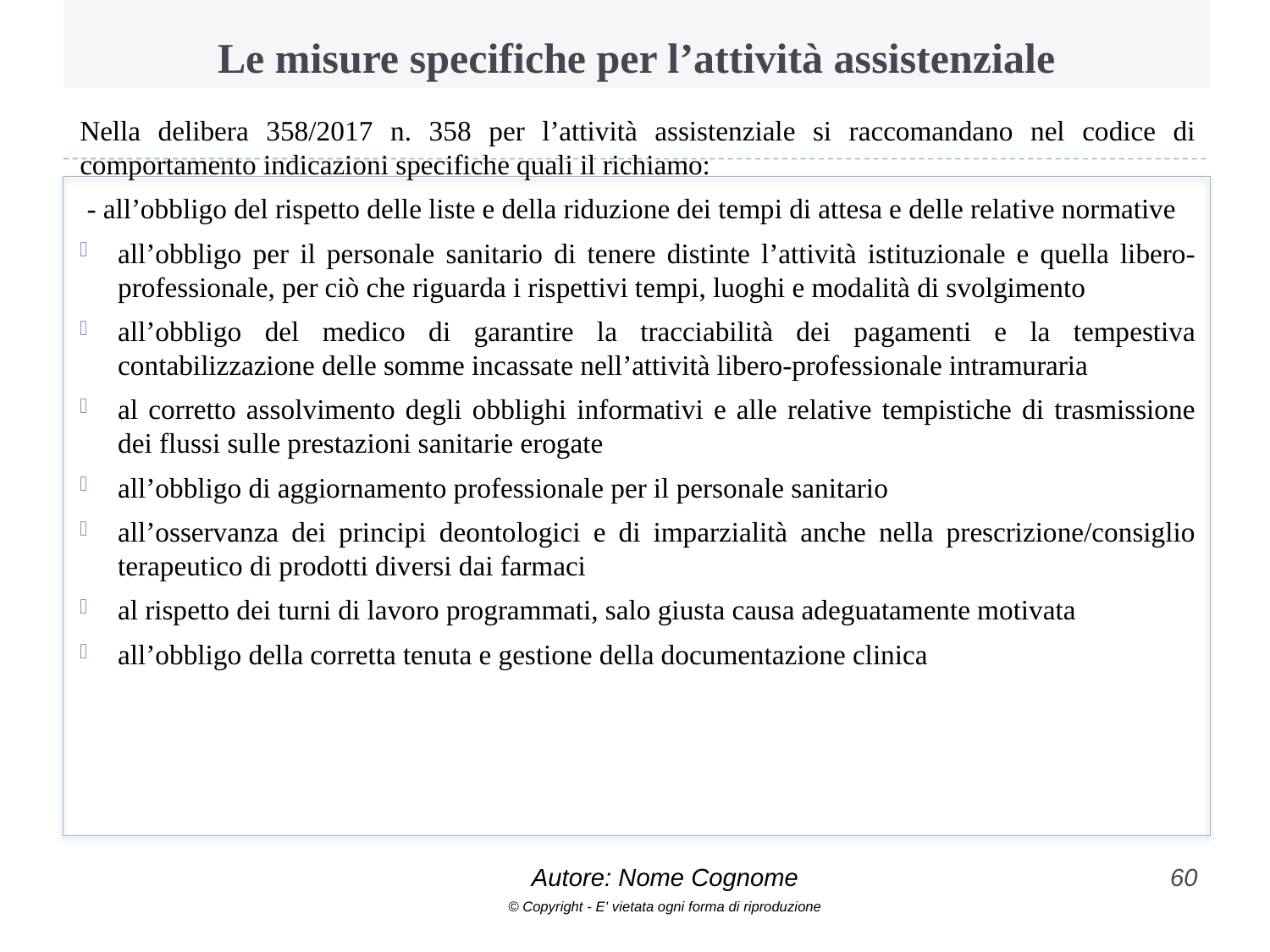

# Le misure specifiche per l’attività assistenziale
Nella delibera 358/2017 n. 358 per l’attività assistenziale si raccomandano nel codice di comportamento indicazioni specifiche quali il richiamo:
 - all’obbligo del rispetto delle liste e della riduzione dei tempi di attesa e delle relative normative
all’obbligo per il personale sanitario di tenere distinte l’attività istituzionale e quella libero-professionale, per ciò che riguarda i rispettivi tempi, luoghi e modalità di svolgimento
all’obbligo del medico di garantire la tracciabilità dei pagamenti e la tempestiva contabilizzazione delle somme incassate nell’attività libero-professionale intramuraria
al corretto assolvimento degli obblighi informativi e alle relative tempistiche di trasmissione dei flussi sulle prestazioni sanitarie erogate
all’obbligo di aggiornamento professionale per il personale sanitario
all’osservanza dei principi deontologici e di imparzialità anche nella prescrizione/consiglio terapeutico di prodotti diversi dai farmaci
al rispetto dei turni di lavoro programmati, salo giusta causa adeguatamente motivata
all’obbligo della corretta tenuta e gestione della documentazione clinica